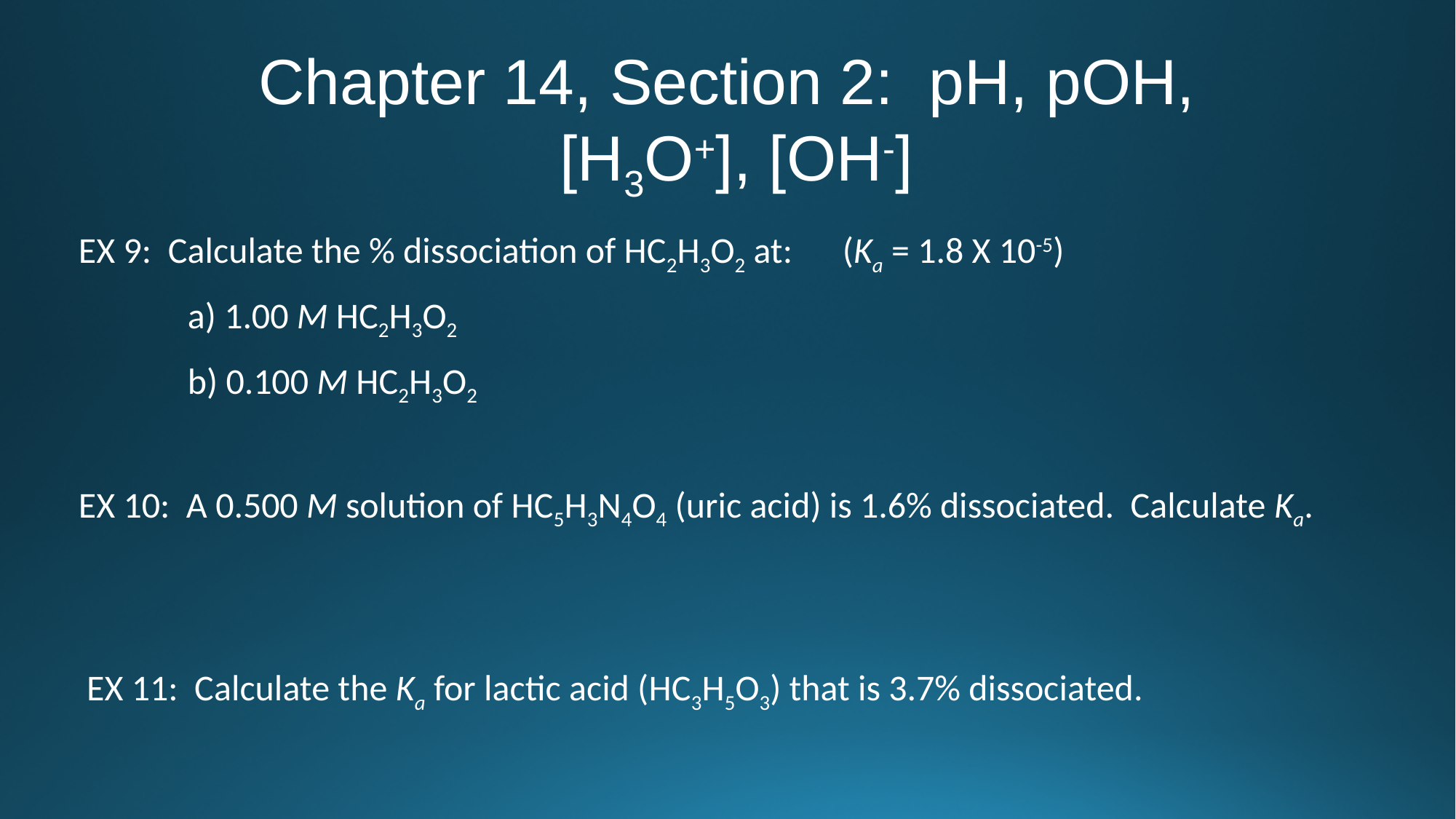

# Chapter 14, Section 2:  pH, pOH, [H3O+], [OH-]
EX 9:  Calculate the % dissociation of HC2H3O2 at:   	(Ka = 1.8 X 10-5)
	a) 1.00 M HC2H3O2
	b) 0.100 M HC2H3O2

EX 10:  A 0.500 M solution of HC5H3N4O4 (uric acid) is 1.6% dissociated.  Calculate Ka.

 EX 11:  Calculate the Ka for lactic acid (HC3H5O3) that is 3.7% dissociated.